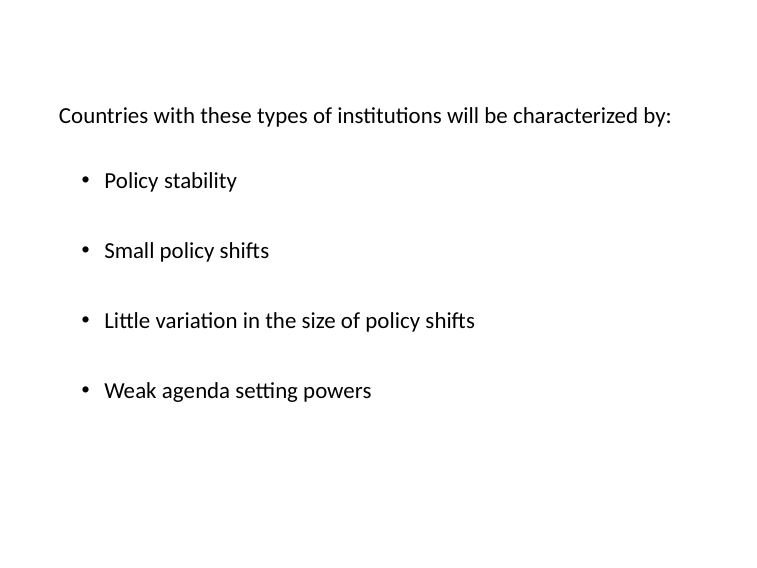

Countries with these types of institutions will be characterized by:

Policy stability

Small policy shifts

Little variation in the size of policy shifts

Weak agenda setting powers